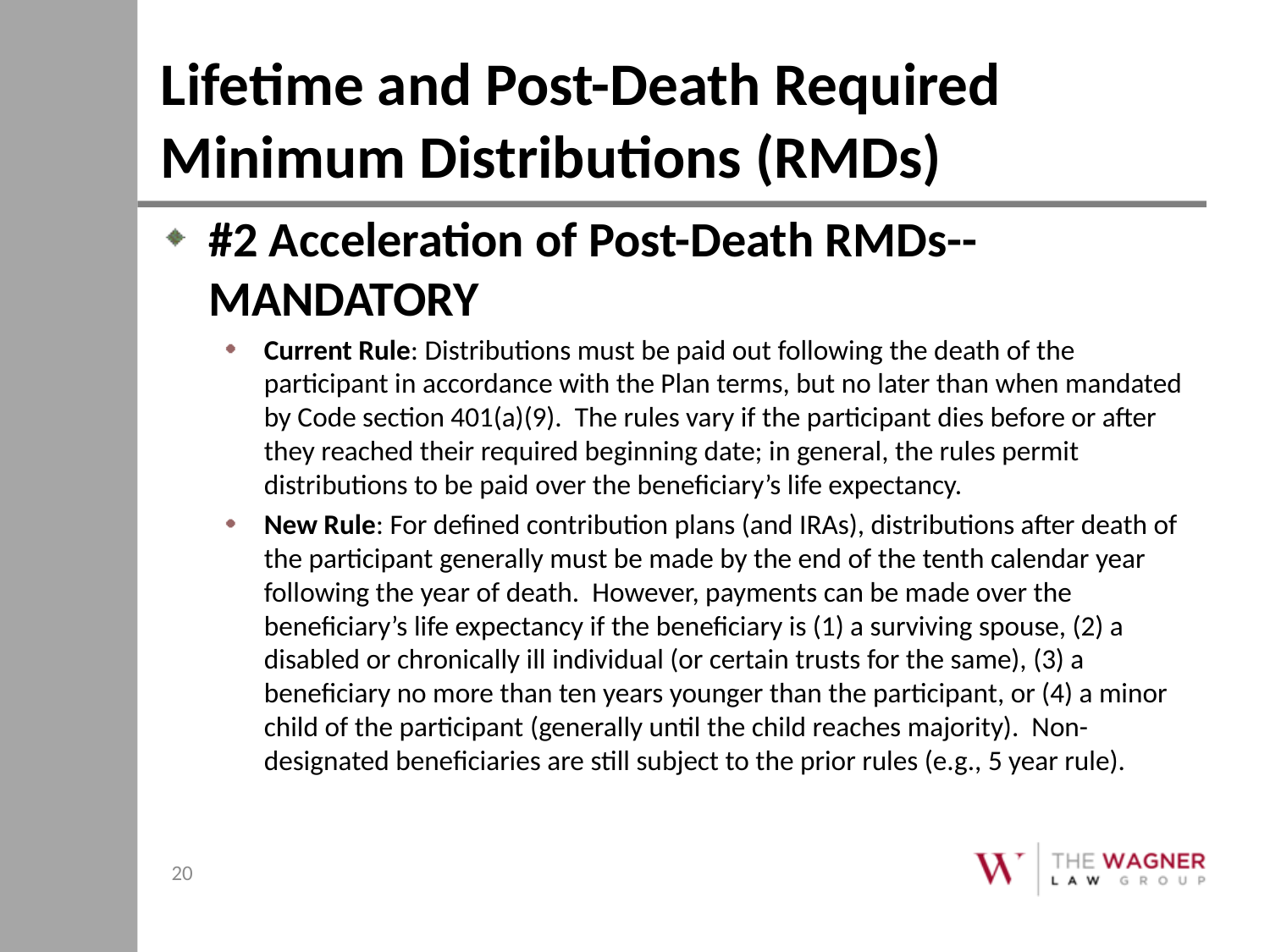

# Lifetime and Post-Death Required Minimum Distributions (RMDs)
#2 Acceleration of Post-Death RMDs--MANDATORY
Current Rule: Distributions must be paid out following the death of the participant in accordance with the Plan terms, but no later than when mandated by Code section 401(a)(9).  The rules vary if the participant dies before or after they reached their required beginning date; in general, the rules permit distributions to be paid over the beneficiary’s life expectancy.
New Rule: For defined contribution plans (and IRAs), distributions after death of the participant generally must be made by the end of the tenth calendar year following the year of death.  However, payments can be made over the beneficiary’s life expectancy if the beneficiary is (1) a surviving spouse, (2) a disabled or chronically ill individual (or certain trusts for the same), (3) a beneficiary no more than ten years younger than the participant, or (4) a minor child of the participant (generally until the child reaches majority).  Non-designated beneficiaries are still subject to the prior rules (e.g., 5 year rule).

20